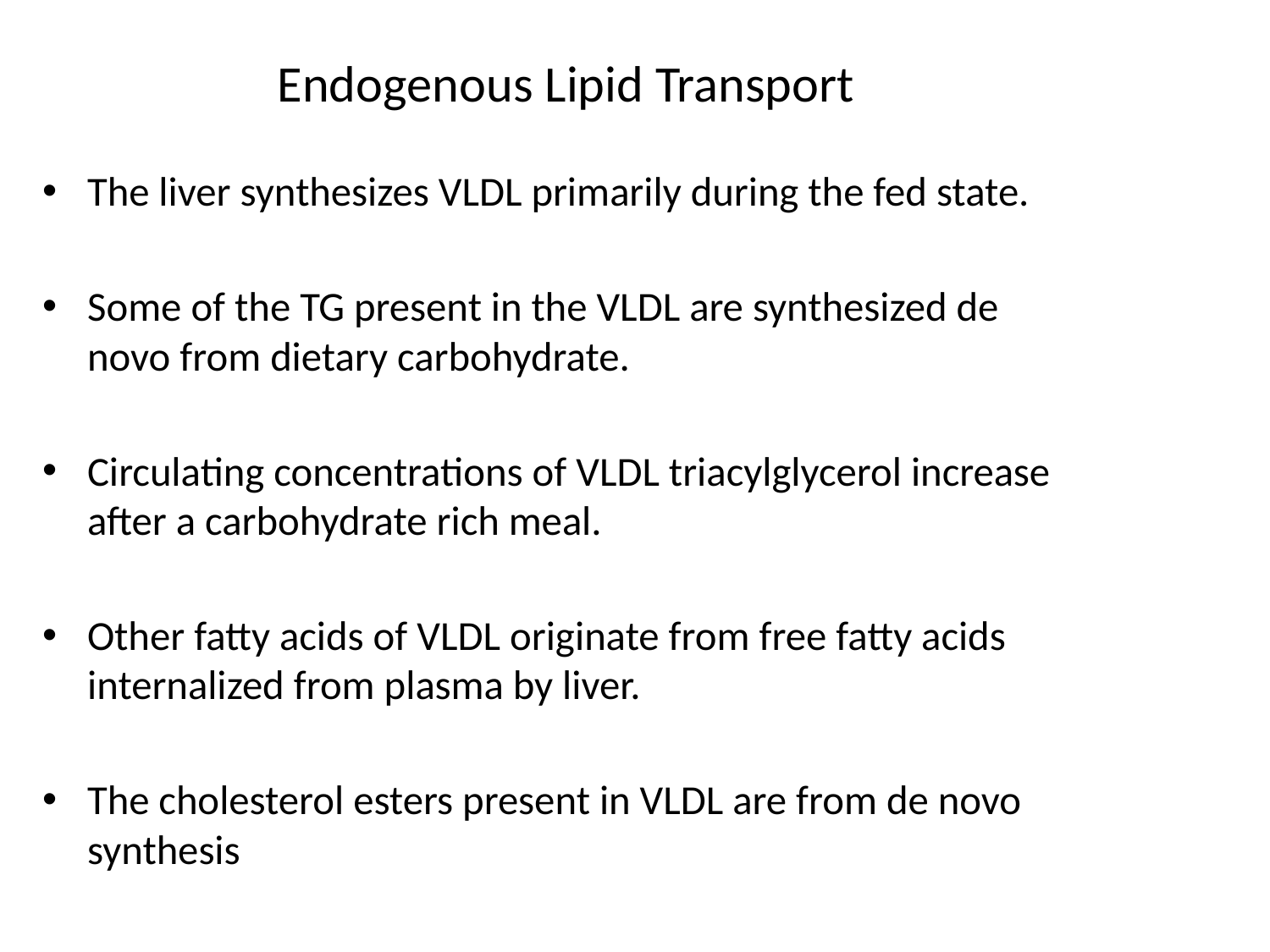

# Endogenous Lipid Transport
The liver synthesizes VLDL primarily during the fed state.

Some of the TG present in the VLDL are synthesized de novo from dietary carbohydrate.

Circulating concentrations of VLDL triacylglycerol increase after a carbohydrate rich meal.

Other fatty acids of VLDL originate from free fatty acids internalized from plasma by liver.

The cholesterol esters present in VLDL are from de novo synthesis